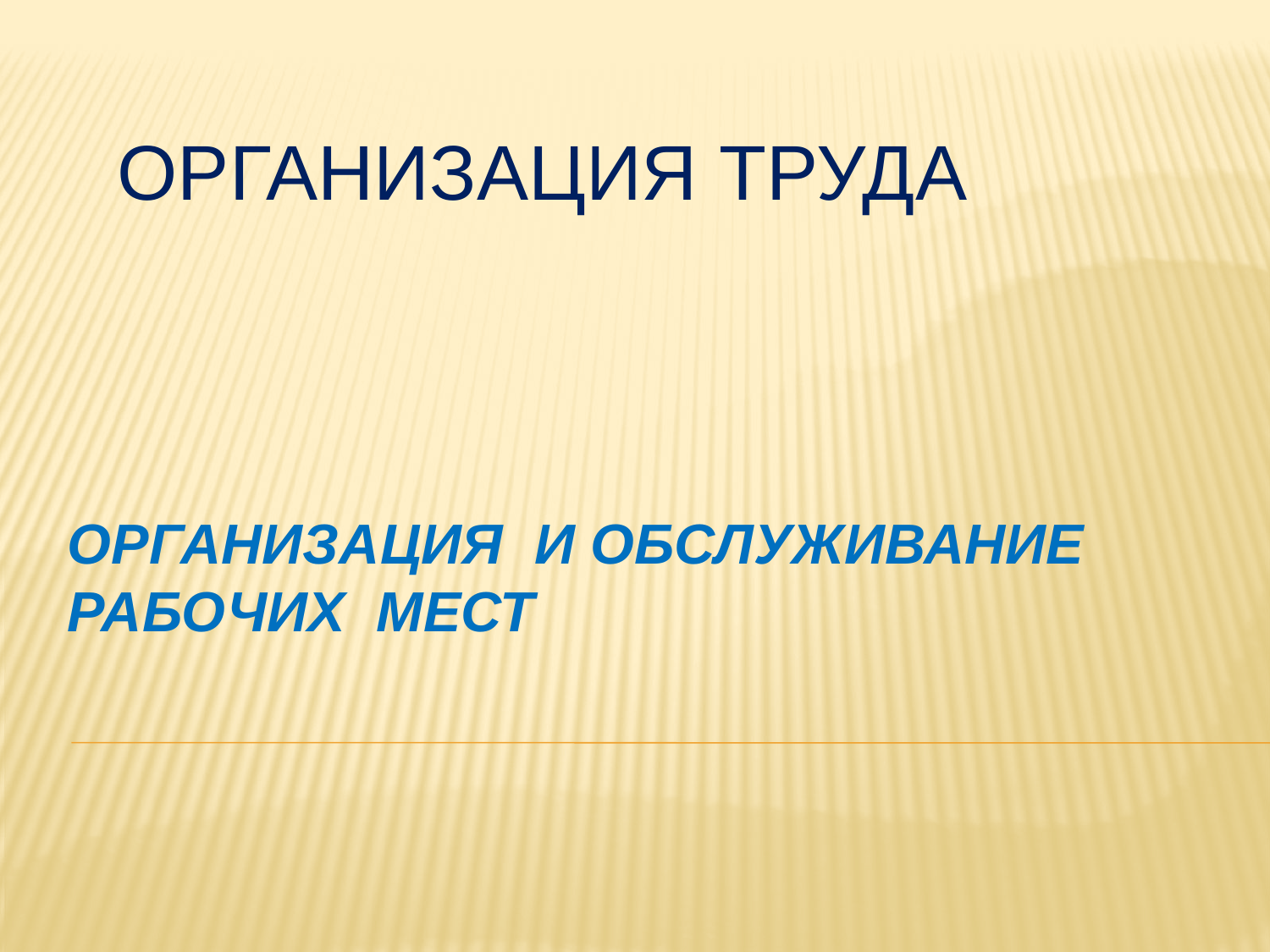

# Организация труда
ОРГАНИЗАЦИЯ  И ОБСЛУЖИВАНИЕ РАБОЧИХ  МЕСТ